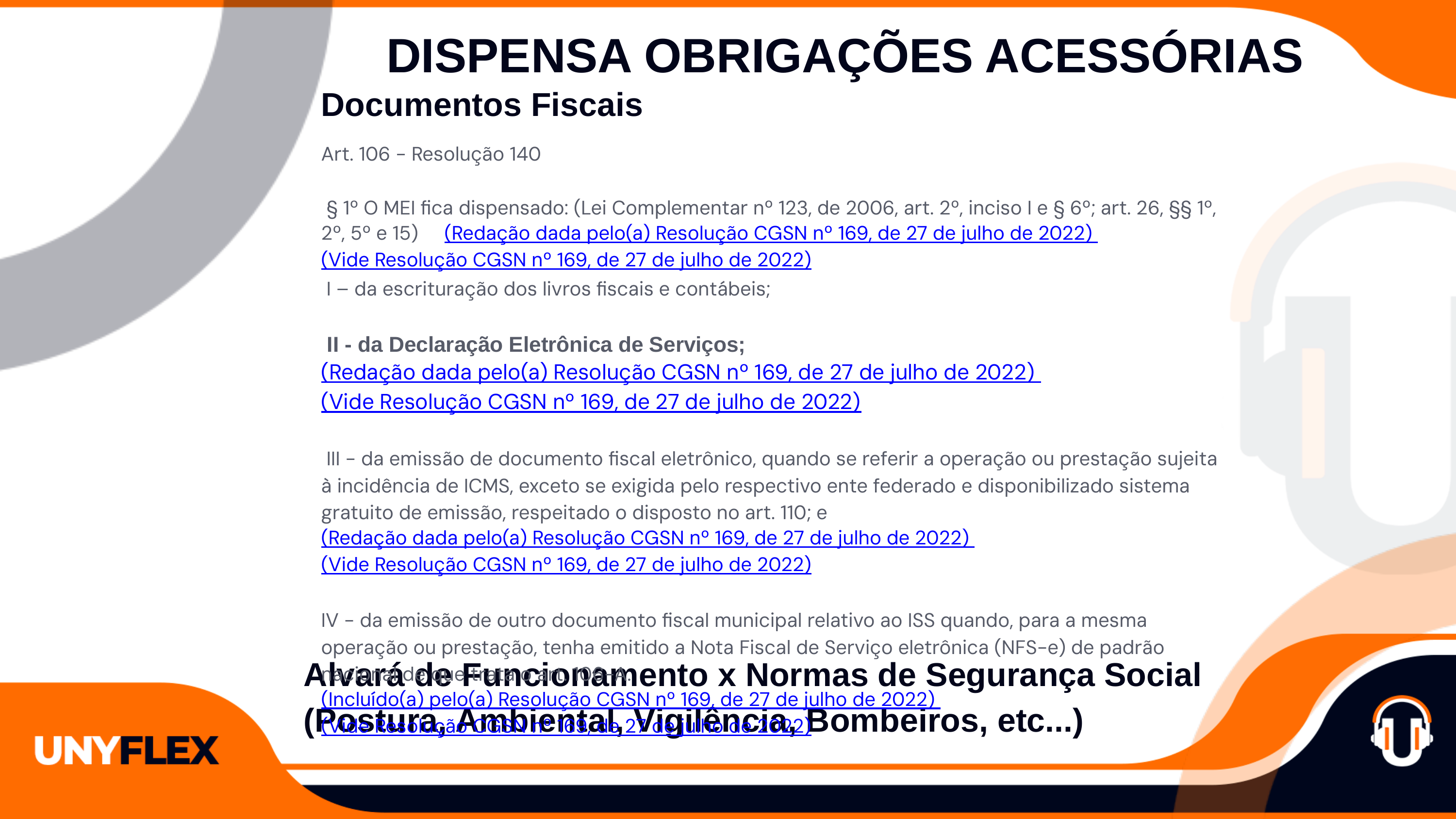

DISPENSA OBRIGAÇÕES ACESSÓRIAS
Documentos Fiscais
Art. 106 - Resolução 140

 § 1º O MEI fica dispensado: (Lei Complementar nº 123, de 2006, art. 2º, inciso I e § 6º; art. 26, §§ 1º, 2º, 5º e 15)     (Redação dada pelo(a) Resolução CGSN nº 169, de 27 de julho de 2022)    (Vide Resolução CGSN nº 169, de 27 de julho de 2022)
 I – da escrituração dos livros fiscais e contábeis;

 II - da Declaração Eletrônica de Serviços;     (Redação dada pelo(a) Resolução CGSN nº 169, de 27 de julho de 2022)    (Vide Resolução CGSN nº 169, de 27 de julho de 2022)

 III - da emissão de documento fiscal eletrônico, quando se referir a operação ou prestação sujeita à incidência de ICMS, exceto se exigida pelo respectivo ente federado e disponibilizado sistema gratuito de emissão, respeitado o disposto no art. 110; e     (Redação dada pelo(a) Resolução CGSN nº 169, de 27 de julho de 2022)    (Vide Resolução CGSN nº 169, de 27 de julho de 2022)

IV - da emissão de outro documento fiscal municipal relativo ao ISS quando, para a mesma operação ou prestação, tenha emitido a Nota Fiscal de Serviço eletrônica (NFS-e) de padrão nacional de que trata o art. 106-A.     (Incluído(a) pelo(a) Resolução CGSN nº 169, de 27 de julho de 2022)    (Vide Resolução CGSN nº 169, de 27 de julho de 2022)

Alvará de Funcionamento x Normas de Segurança Social (Postura, Ambiental, Vigilência, Bombeiros, etc...)